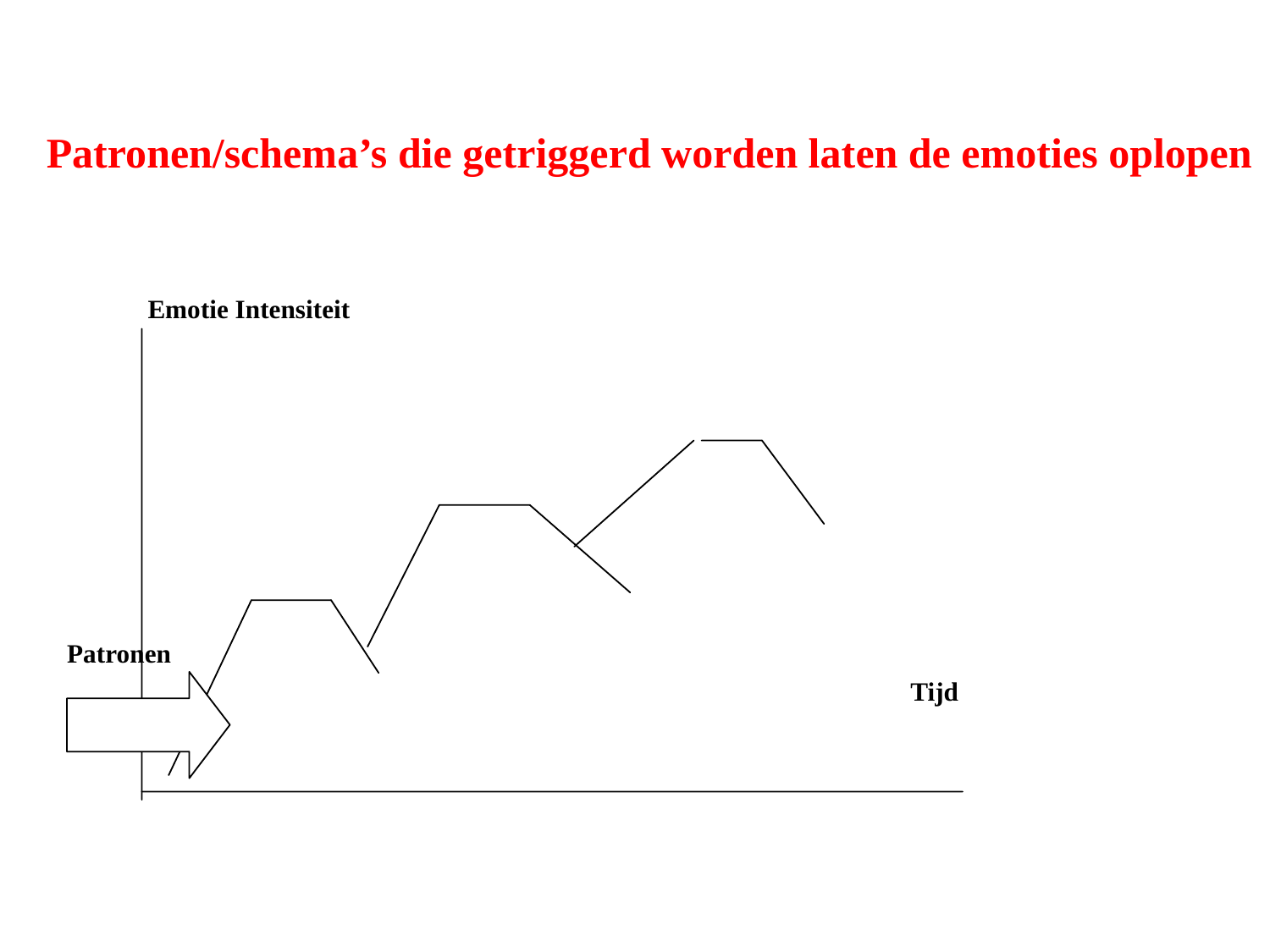

Patronen/schema’s die getriggerd worden laten de emoties oplopen

Emotie Intensiteit

Patronen

Tijd